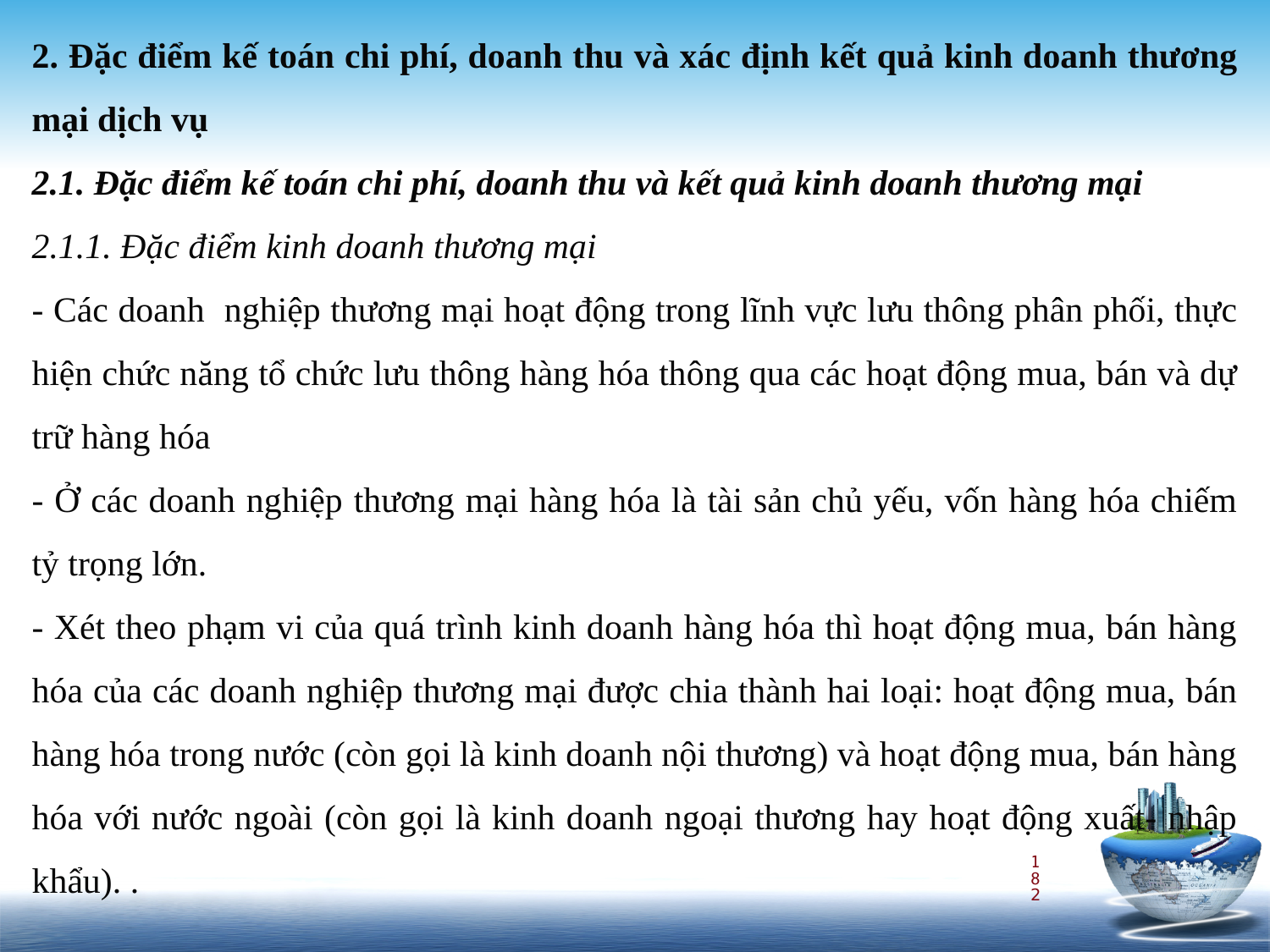

2. Đặc điểm kế toán chi phí, doanh thu và xác định kết quả kinh doanh thương mại dịch vụ
2.1. Đặc điểm kế toán chi phí, doanh thu và kết quả kinh doanh thương mại
2.1.1. Đặc điểm kinh doanh thương mại
- Các doanh  nghiệp thương mại hoạt động trong lĩnh vực lưu thông phân phối, thực hiện chức năng tổ chức lưu thông hàng hóa thông qua các hoạt động mua, bán và dự trữ hàng hóa
- Ở các doanh nghiệp thương mại hàng hóa là tài sản chủ yếu, vốn hàng hóa chiếm tỷ trọng lớn.
- Xét theo phạm vi của quá trình kinh doanh hàng hóa thì hoạt động mua, bán hàng hóa của các doanh nghiệp thương mại được chia thành hai loại: hoạt động mua, bán hàng hóa trong nước (còn gọi là kinh doanh nội thương) và hoạt động mua, bán hàng hóa với nước ngoài (còn gọi là kinh doanh ngoại thương hay hoạt động xuất- nhập khẩu). .
182